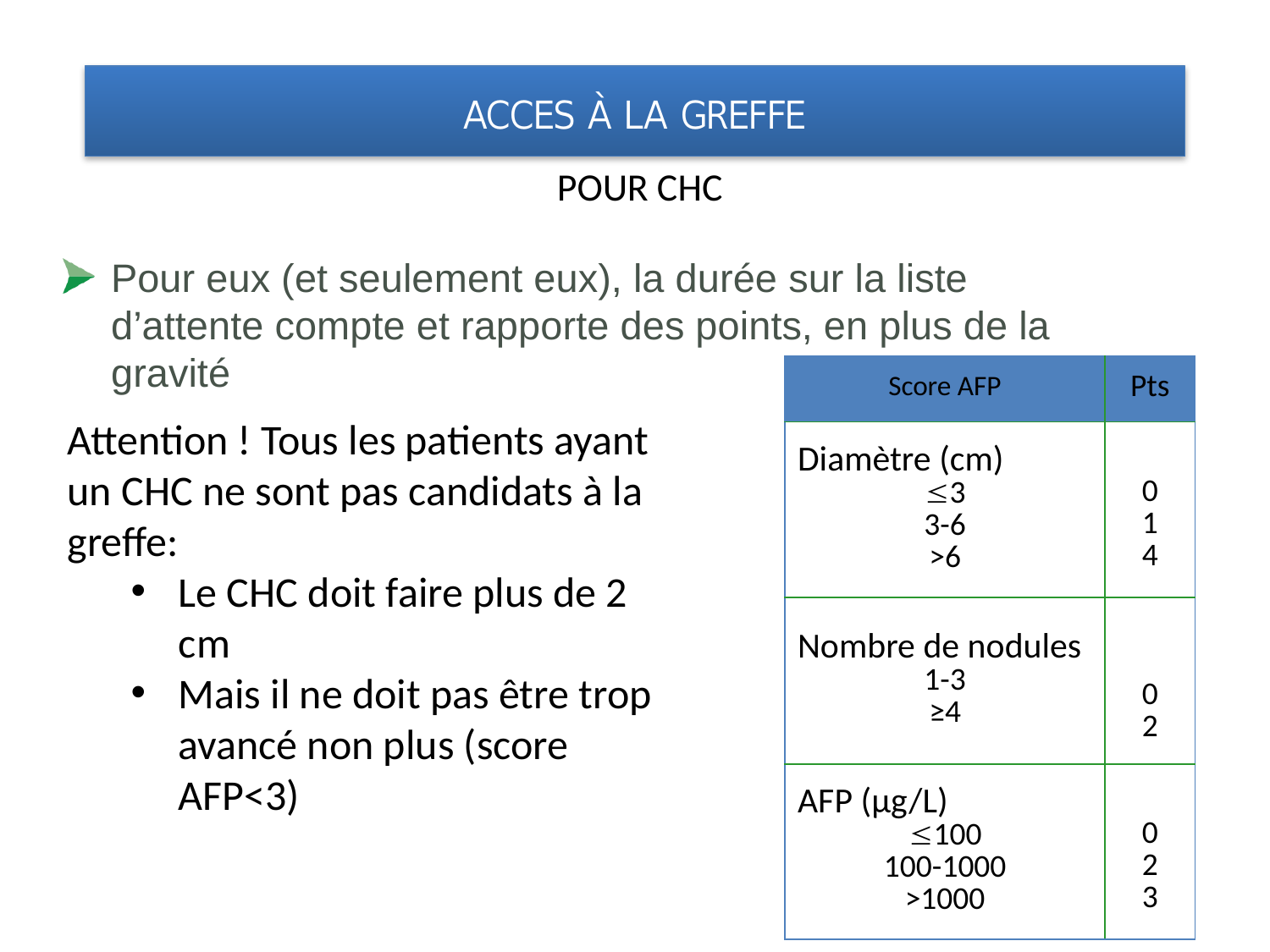

# ACCES à la GREFFE
POUR CHC
Pour eux (et seulement eux), la durée sur la liste d’attente compte et rapporte des points, en plus de la gravité
| Score AFP | Pts |
| --- | --- |
| Diamètre (cm) ≤3 3-6 >6 | 0 1 4 |
| Nombre de nodules 1-3 ≥4 | 0 2 |
| AFP (µg/L) ≤100 100-1000 >1000 | 0 2 3 |
Attention ! Tous les patients ayant un CHC ne sont pas candidats à la greffe:
Le CHC doit faire plus de 2 cm
Mais il ne doit pas être trop avancé non plus (score AFP<3)